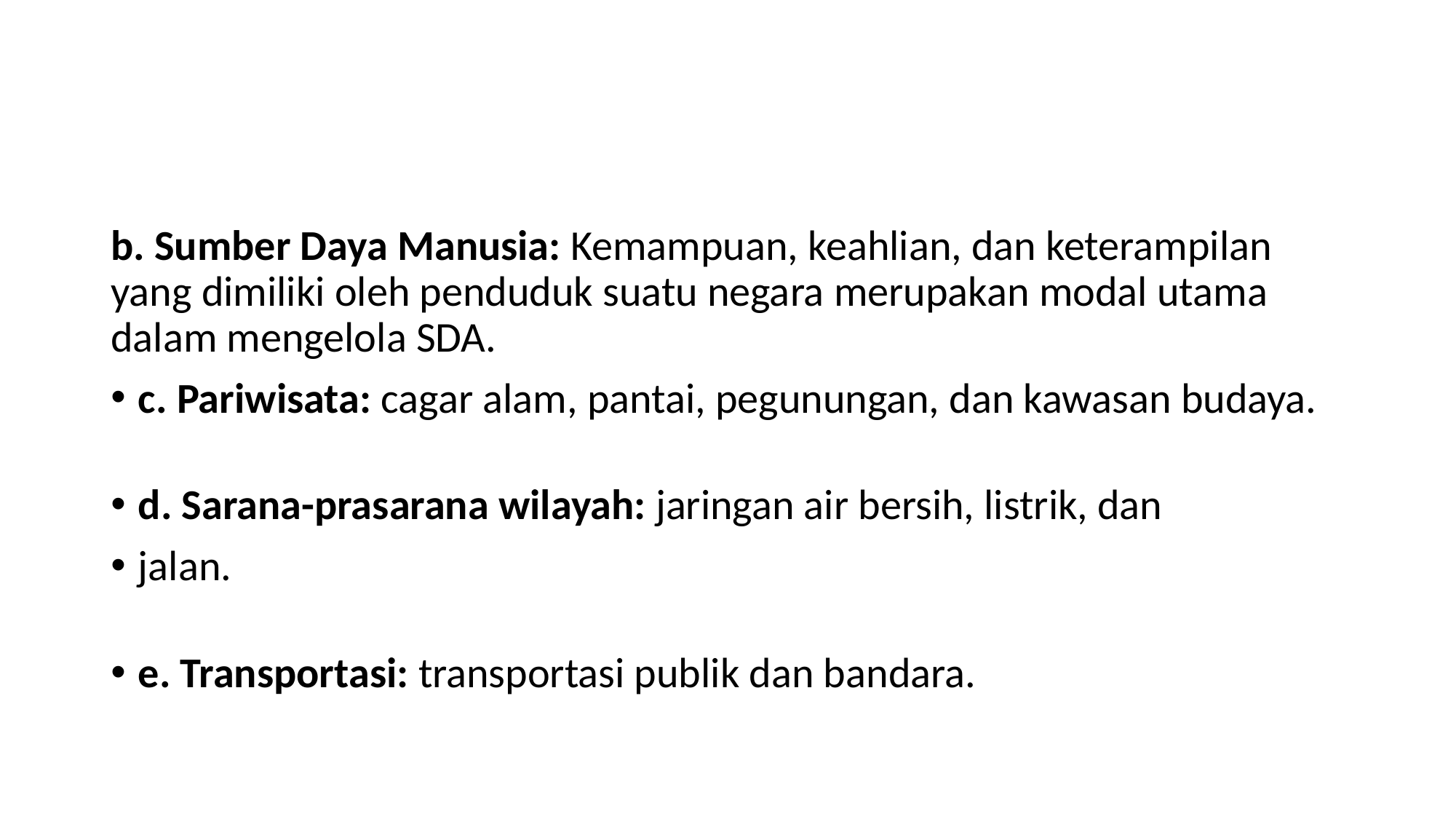

#
b. Sumber Daya Manusia: Kemampuan, keahlian, dan keterampilan yang dimiliki oleh penduduk suatu negara merupakan modal utama dalam mengelola SDA.
c. Pariwisata: cagar alam, pantai, pegunungan, dan kawasan budaya.
d. Sarana-prasarana wilayah: jaringan air bersih, listrik, dan
jalan.
e. Transportasi: transportasi publik dan bandara.